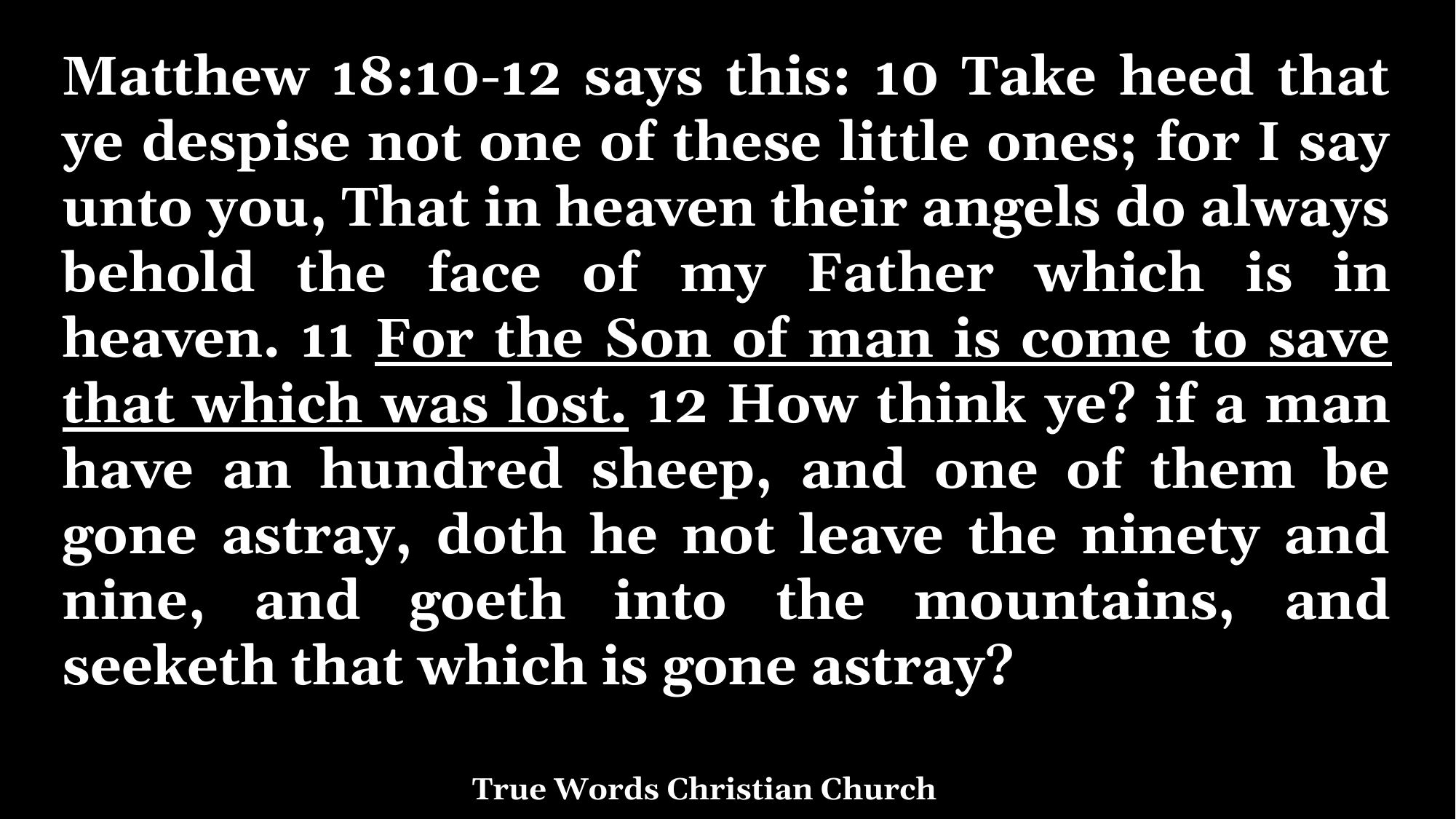

Matthew 18:10-12 says this: 10 Take heed that ye despise not one of these little ones; for I say unto you, That in heaven their angels do always behold the face of my Father which is in heaven. 11 For the Son of man is come to save that which was lost. 12 How think ye? if a man have an hundred sheep, and one of them be gone astray, doth he not leave the ninety and nine, and goeth into the mountains, and seeketh that which is gone astray?
True Words Christian Church